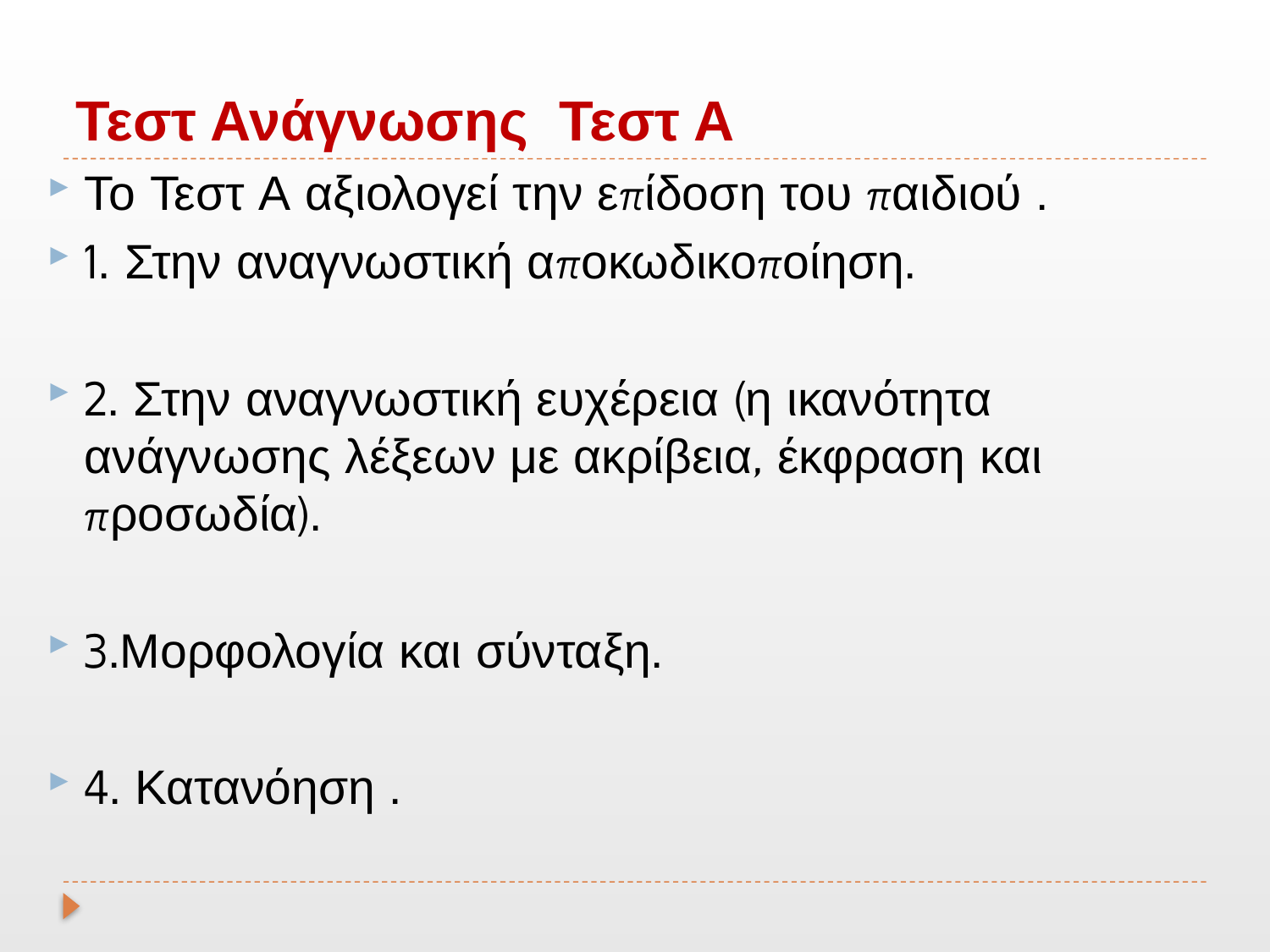

# Τεστ Ανάγνωσης  Τεστ Α
Το Τεστ Α αξιολογεί την επίδοση του παιδιού .
1. Στην αναγνωστική αποκωδικοποίηση.

2. Στην αναγνωστική ευχέρεια (η ικανότητα ανάγνωσης λέξεων με ακρίβεια, έκφραση και προσωδία).

3.Μορφολογία και σύνταξη.

4. Κατανόηση .